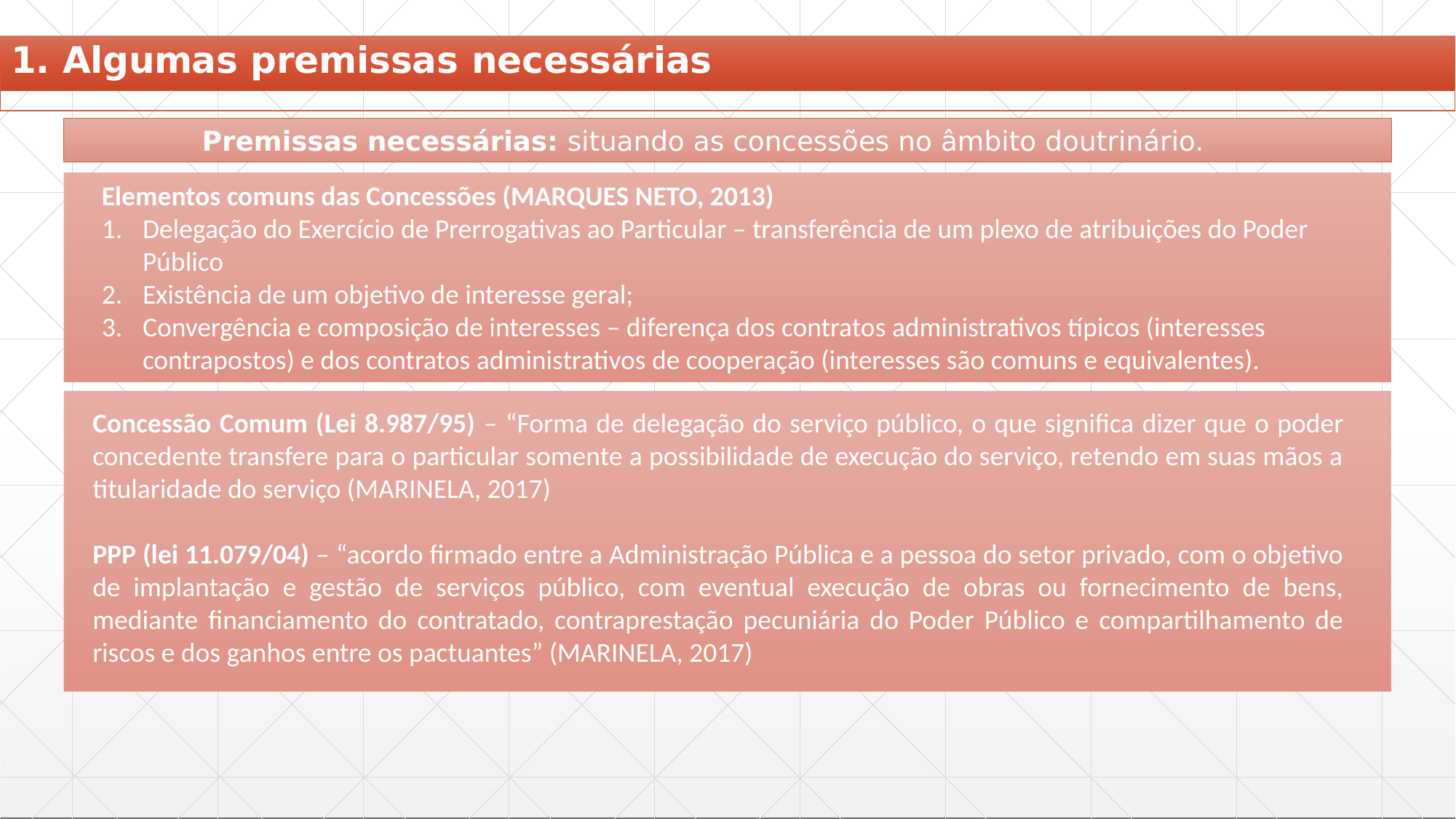

# 1. Algumas premissas necessárias

Premissas necessárias: situando as concessões no âmbito doutrinário.

Elementos comuns das Concessões (MARQUES NETO, 2013)
Delegação do Exercício de Prerrogativas ao Particular – transferência de um plexo de atribuições do Poder Público
Existência de um objetivo de interesse geral;
Convergência e composição de interesses – diferença dos contratos administrativos típicos (interesses contrapostos) e dos contratos administrativos de cooperação (interesses são comuns e equivalentes).

Concessão Comum (Lei 8.987/95) – “Forma de delegação do serviço público, o que significa dizer que o poder concedente transfere para o particular somente a possibilidade de execução do serviço, retendo em suas mãos a titularidade do serviço (MARINELA, 2017)

PPP (lei 11.079/04) – “acordo firmado entre a Administração Pública e a pessoa do setor privado, com o objetivo de implantação e gestão de serviços público, com eventual execução de obras ou fornecimento de bens, mediante financiamento do contratado, contraprestação pecuniária do Poder Público e compartilhamento de riscos e dos ganhos entre os pactuantes” (MARINELA, 2017)